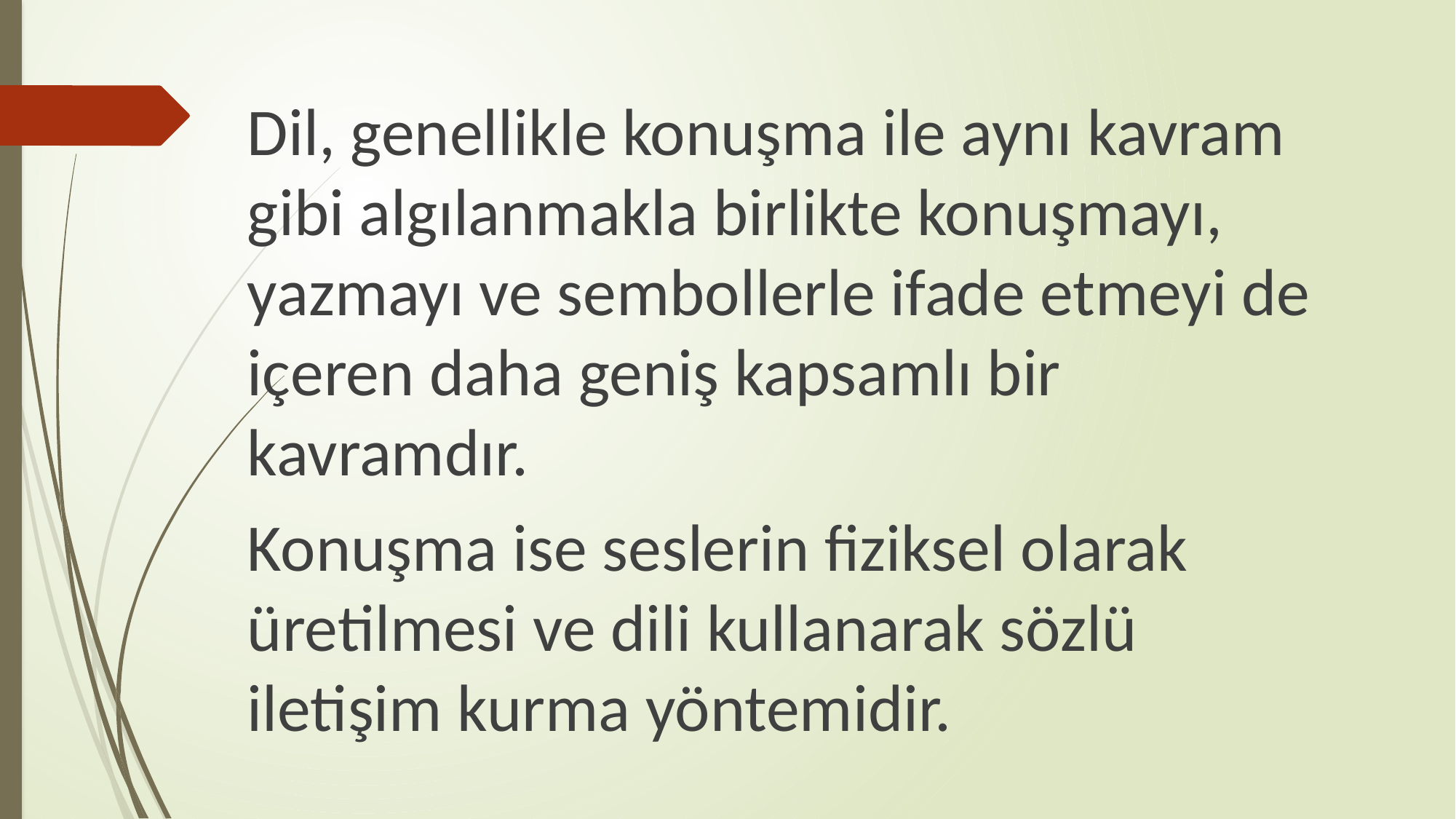

Dil, genellikle konuşma ile aynı kavram gibi algılanmakla birlikte konuşmayı, yazmayı ve sembollerle ifade etmeyi de içeren daha geniş kapsamlı bir kavramdır.
Konuşma ise seslerin fiziksel olarak üretilmesi ve dili kullanarak sözlü iletişim kurma yöntemidir.